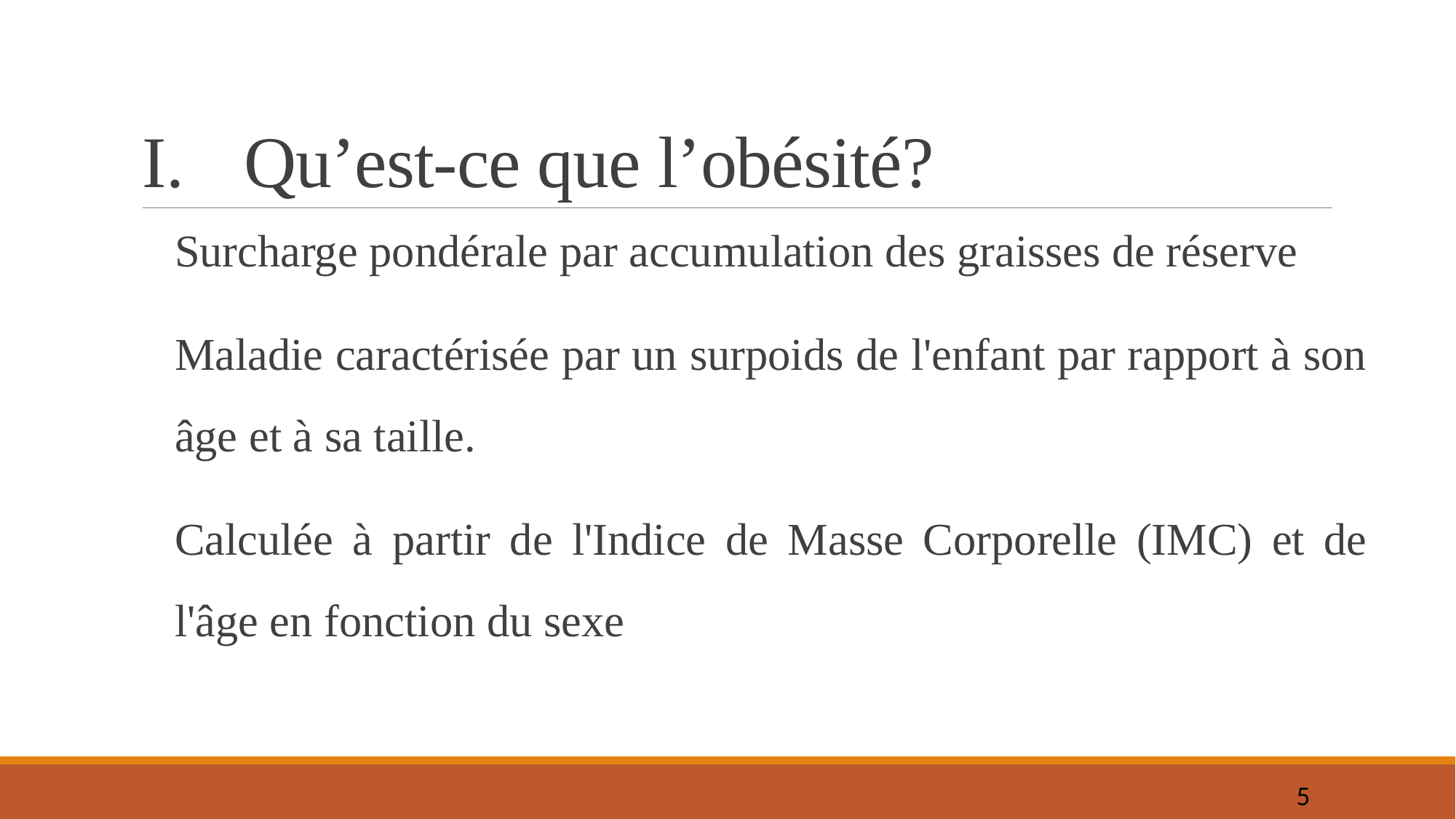

# Qu’est-ce que l’obésité?
Surcharge pondérale par accumulation des graisses de réserve
Maladie caractérisée par un surpoids de l'enfant par rapport à son âge et à sa taille.
Calculée à partir de l'Indice de Masse Corporelle (IMC) et de l'âge en fonction du sexe
5